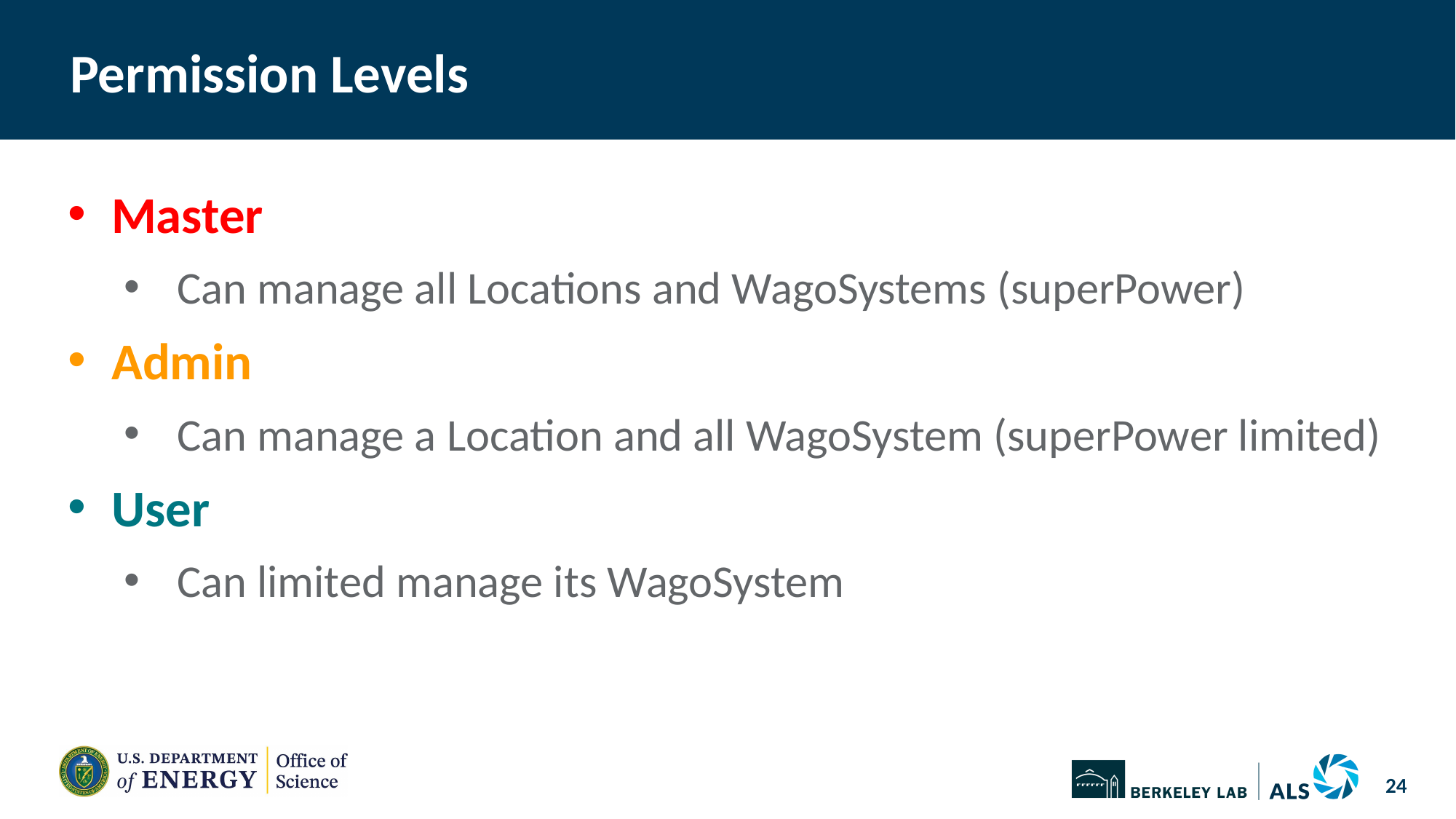

# Permission Levels
Master
Can manage all Locations and WagoSystems (superPower)
Admin
Can manage a Location and all WagoSystem (superPower limited)
User
Can limited manage its WagoSystem

24